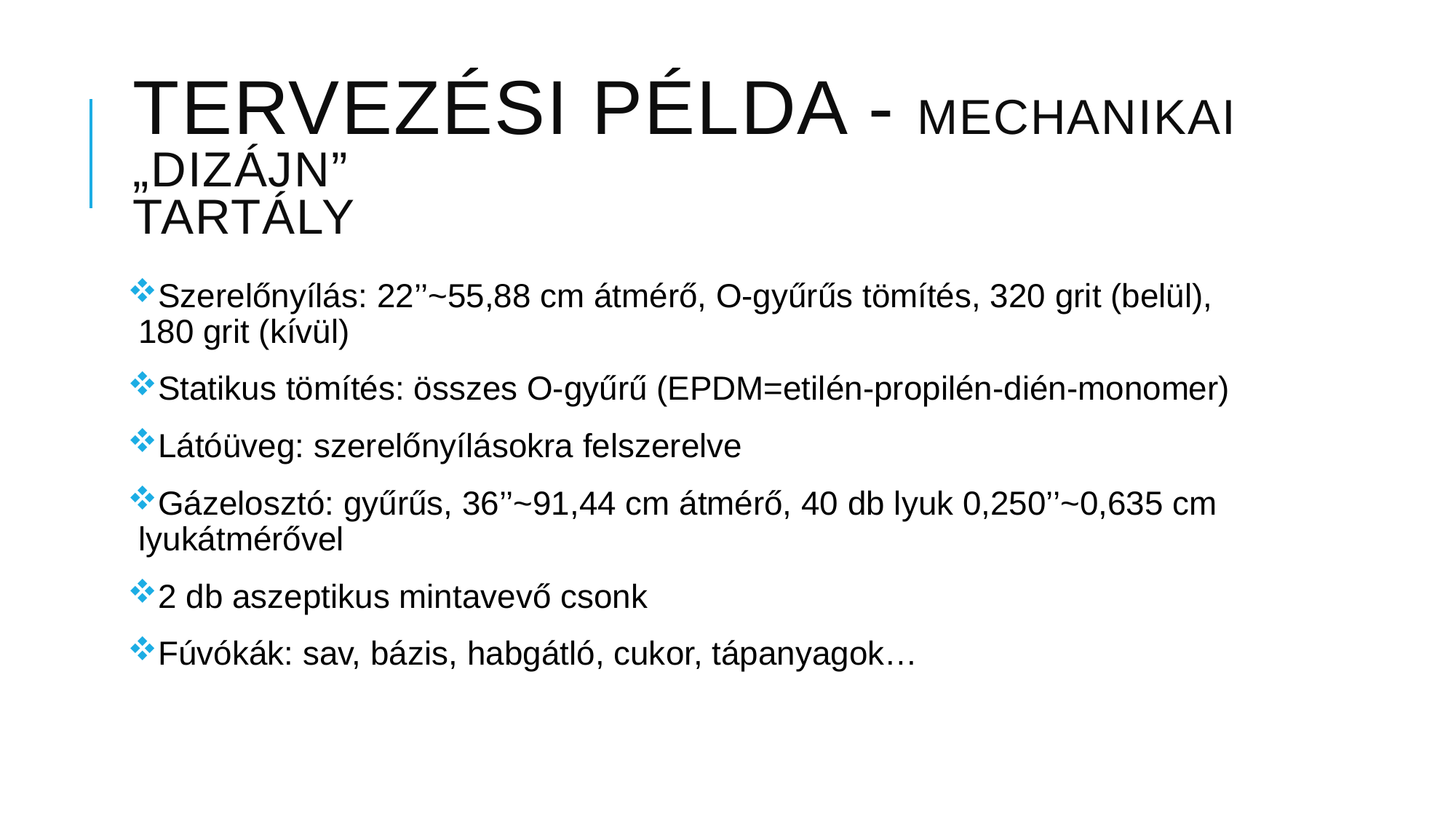

# Tervezési példa - Mechanikai „dizájn” tartály
Szerelőnyílás: 22’’~55,88 cm átmérő, O-gyűrűs tömítés, 320 grit (belül), 180 grit (kívül)
Statikus tömítés: összes O-gyűrű (EPDM=etilén-propilén-dién-monomer)
Látóüveg: szerelőnyílásokra felszerelve
Gázelosztó: gyűrűs, 36’’~91,44 cm átmérő, 40 db lyuk 0,250’’~0,635 cm lyukátmérővel
2 db aszeptikus mintavevő csonk
Fúvókák: sav, bázis, habgátló, cukor, tápanyagok…